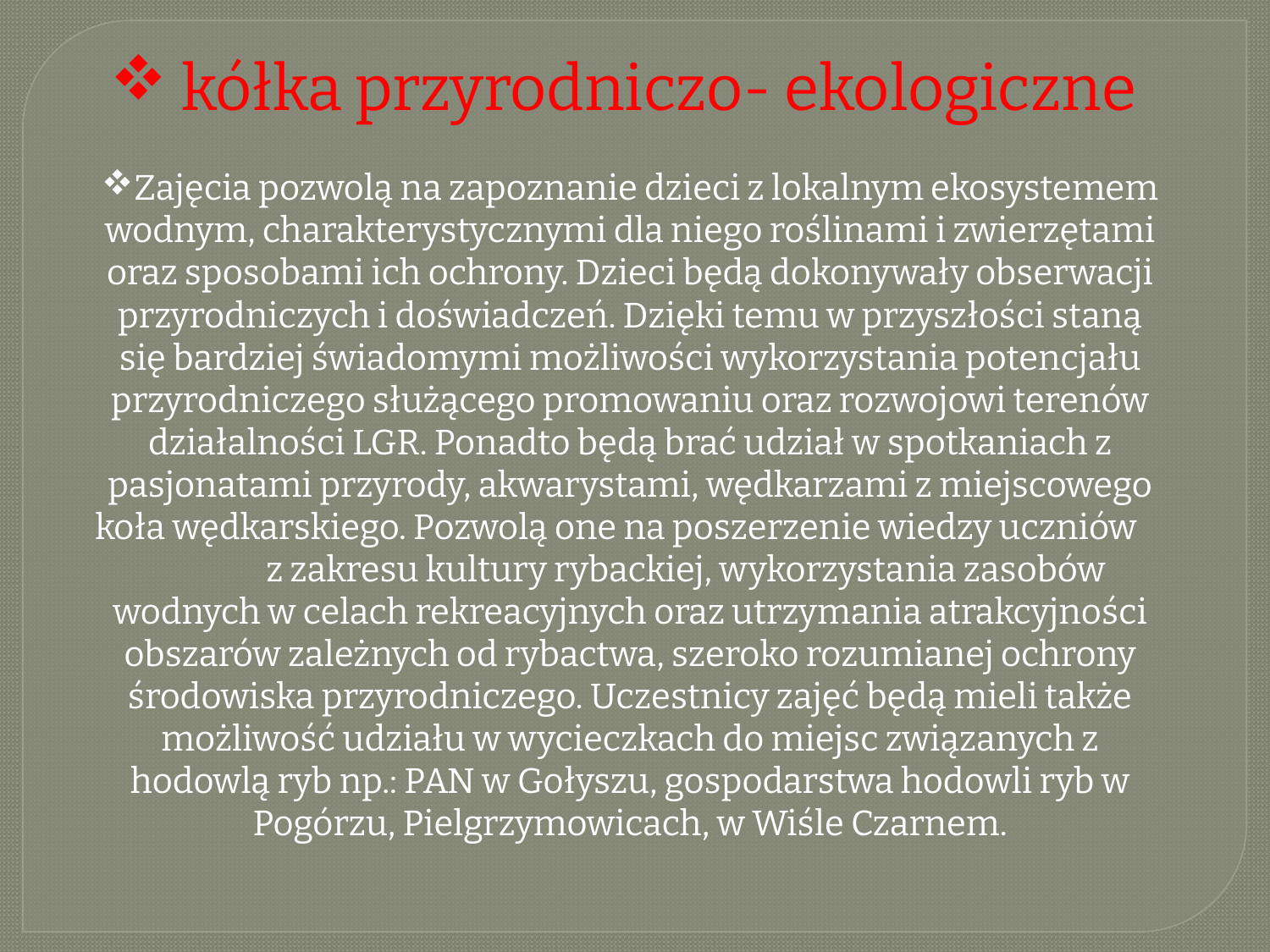

kółka przyrodniczo- ekologiczne

Zajęcia pozwolą na zapoznanie dzieci z lokalnym ekosystemem wodnym, charakterystycznymi dla niego roślinami i zwierzętami oraz sposobami ich ochrony. Dzieci będą dokonywały obserwacji przyrodniczych i doświadczeń. Dzięki temu w przyszłości staną się bardziej świadomymi możliwości wykorzystania potencjału przyrodniczego służącego promowaniu oraz rozwojowi terenów działalności LGR. Ponadto będą brać udział w spotkaniach z pasjonatami przyrody, akwarystami, wędkarzami z miejscowego koła wędkarskiego. Pozwolą one na poszerzenie wiedzy uczniów                     z zakresu kultury rybackiej, wykorzystania zasobów wodnych w celach rekreacyjnych oraz utrzymania atrakcyjności obszarów zależnych od rybactwa, szeroko rozumianej ochrony środowiska przyrodniczego. Uczestnicy zajęć będą mieli także możliwość udziału w wycieczkach do miejsc związanych z hodowlą ryb np.: PAN w Gołyszu, gospodarstwa hodowli ryb w Pogórzu, Pielgrzymowicach, w Wiśle Czarnem.